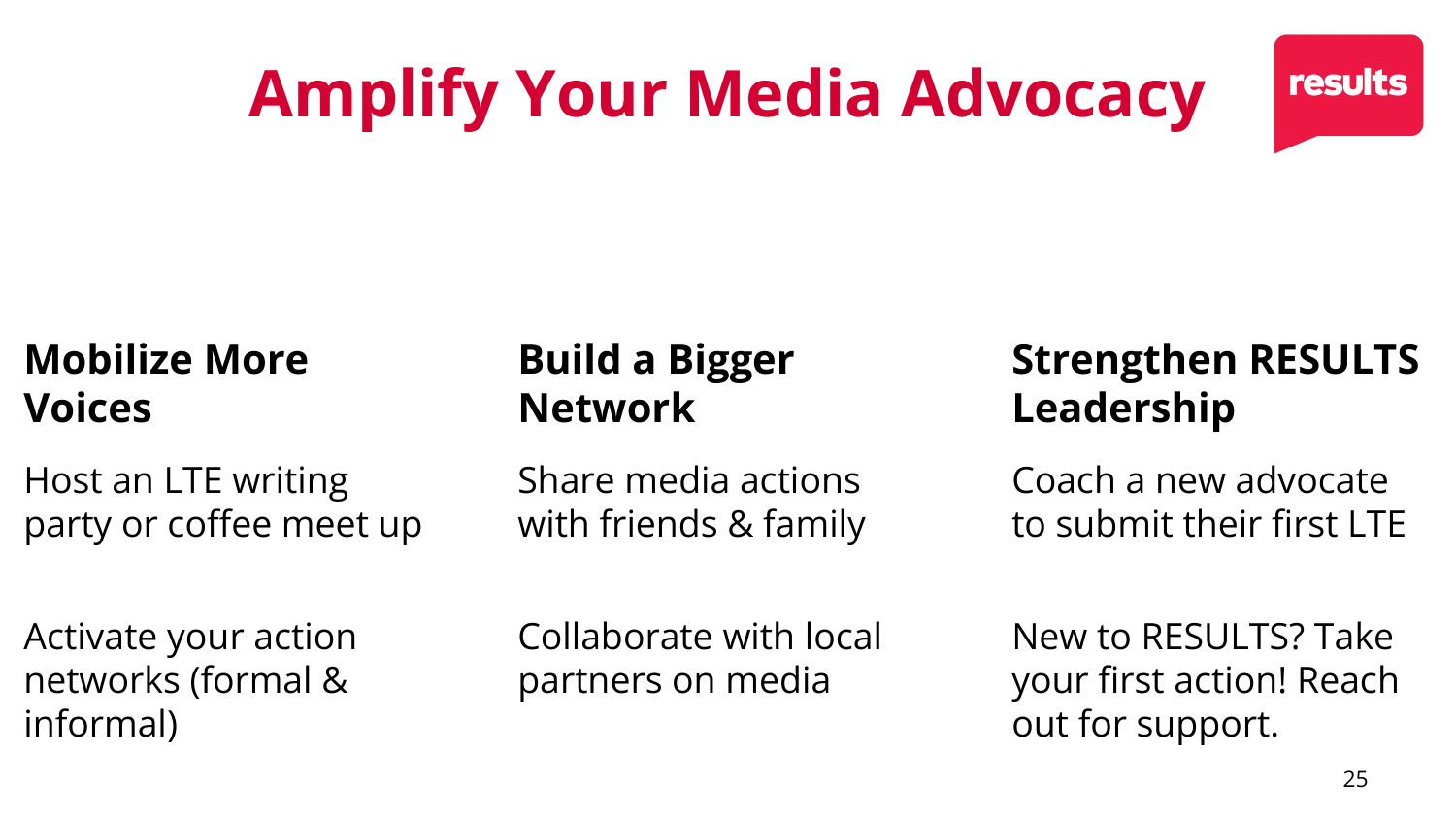

# Amplify Your Media Advocacy
Mobilize More    Voices
Host an LTE writing party or coffee meet up

Activate your action networks (formal & informal)
Build a Bigger Network
Share media actions with friends & family

Collaborate with local partners on media
Strengthen RESULTS Leadership
Coach a new advocate to submit their first LTE

New to RESULTS? Take your first action! Reach out for support.
25